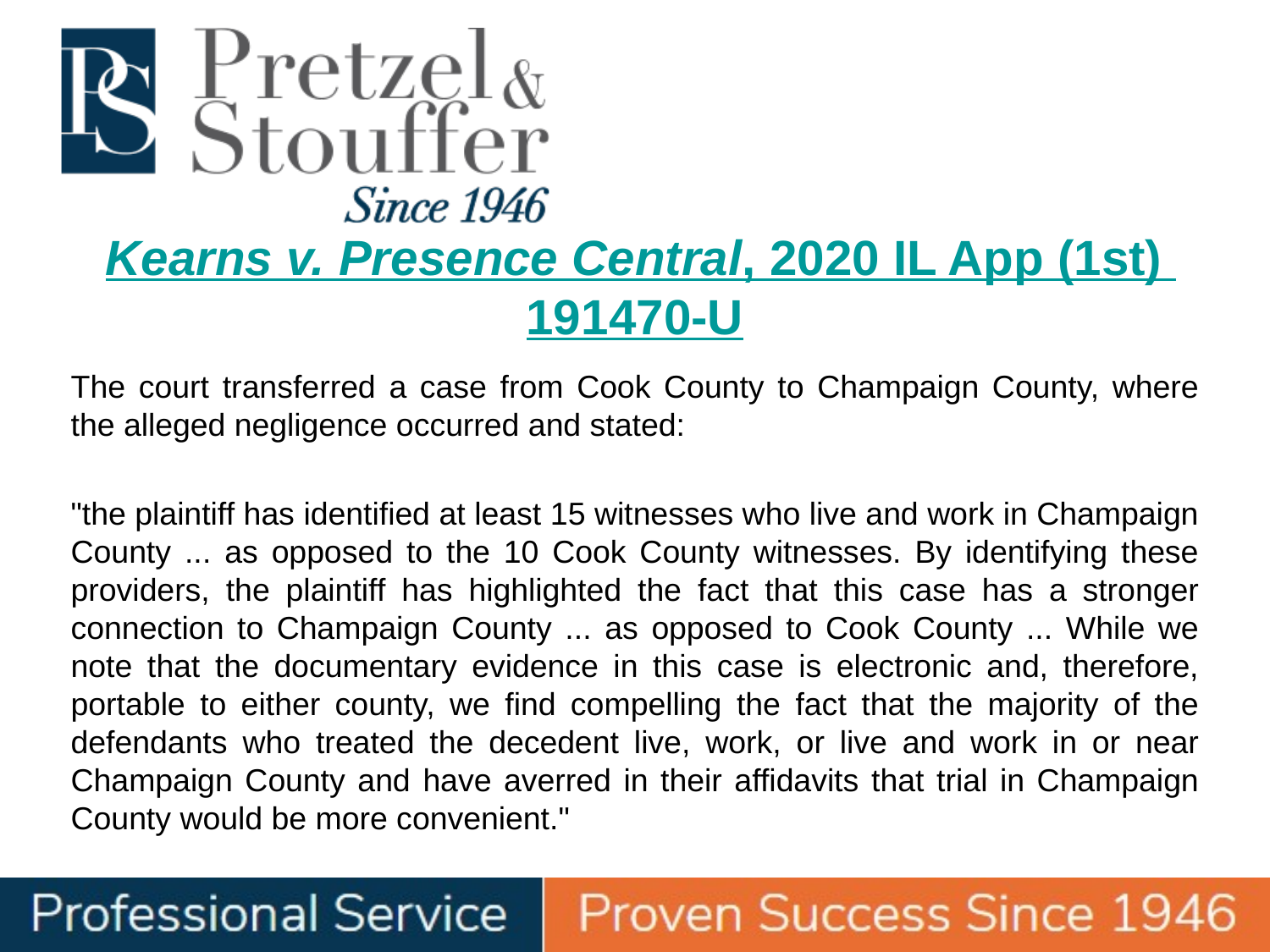

# Kearns v. Presence Central, 2020 IL App (1st) 191470-U
The court transferred a case from Cook County to Champaign County, where the alleged negligence occurred and stated:

"the plaintiff has identified at least 15 witnesses who live and work in Champaign County ... as opposed to the 10 Cook County witnesses. By identifying these providers, the plaintiff has highlighted the fact that this case has a stronger connection to Champaign County ... as opposed to Cook County ... While we note that the documentary evidence in this case is electronic and, therefore, portable to either county, we find compelling the fact that the majority of the defendants who treated the decedent live, work, or live and work in or near Champaign County and have averred in their affidavits that trial in Champaign County would be more convenient."